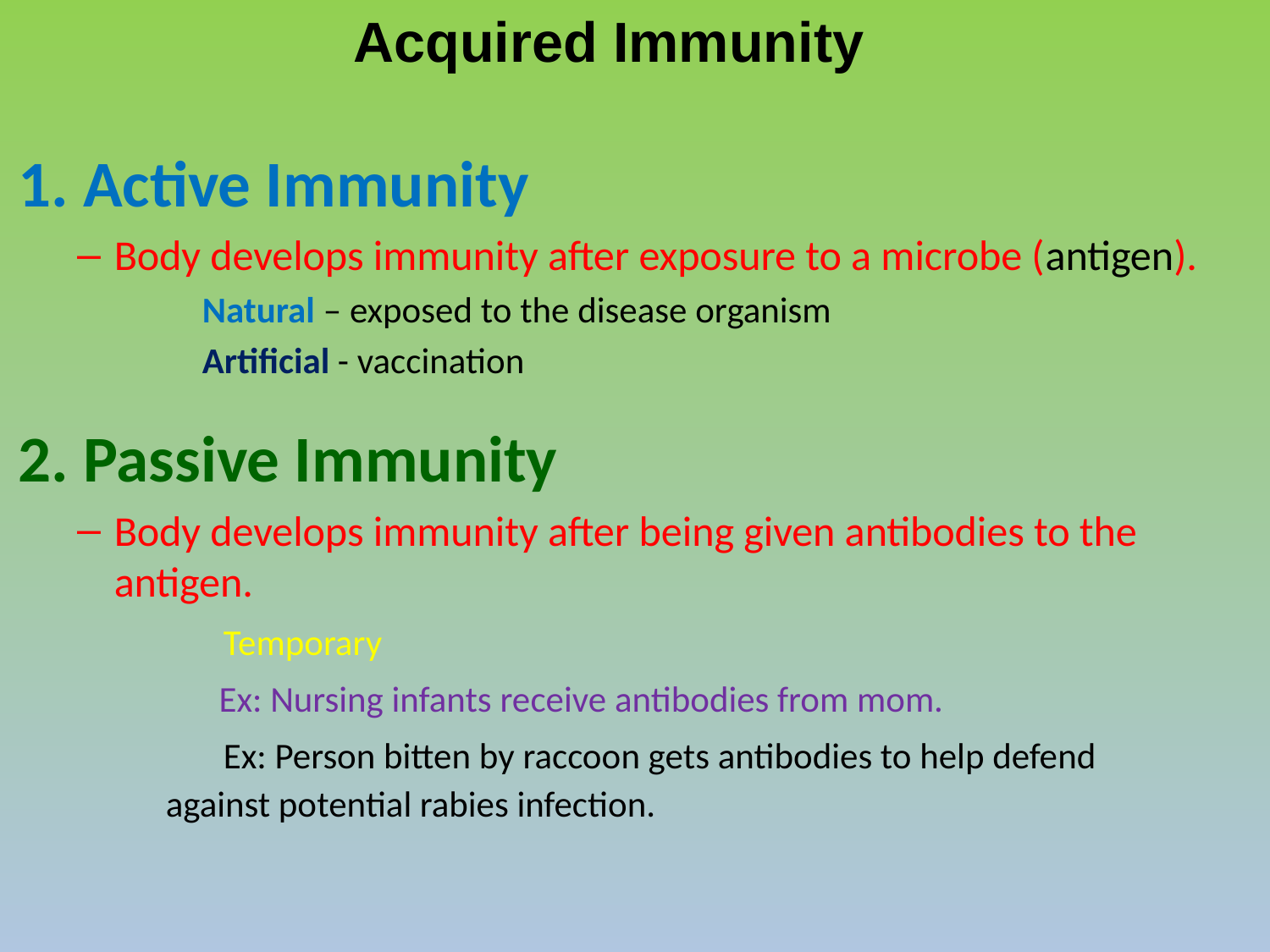

Acquired Immunity
1. Active Immunity
Body develops immunity after exposure to a microbe (antigen).
        Natural – exposed to the disease organism
        Artificial - vaccination

2. Passive Immunity
Body develops immunity after being given antibodies to the antigen.
	       Temporary
          Ex: Nursing infants receive antibodies from mom.
	       Ex: Person bitten by raccoon gets antibodies to help defend    	against potential rabies infection.